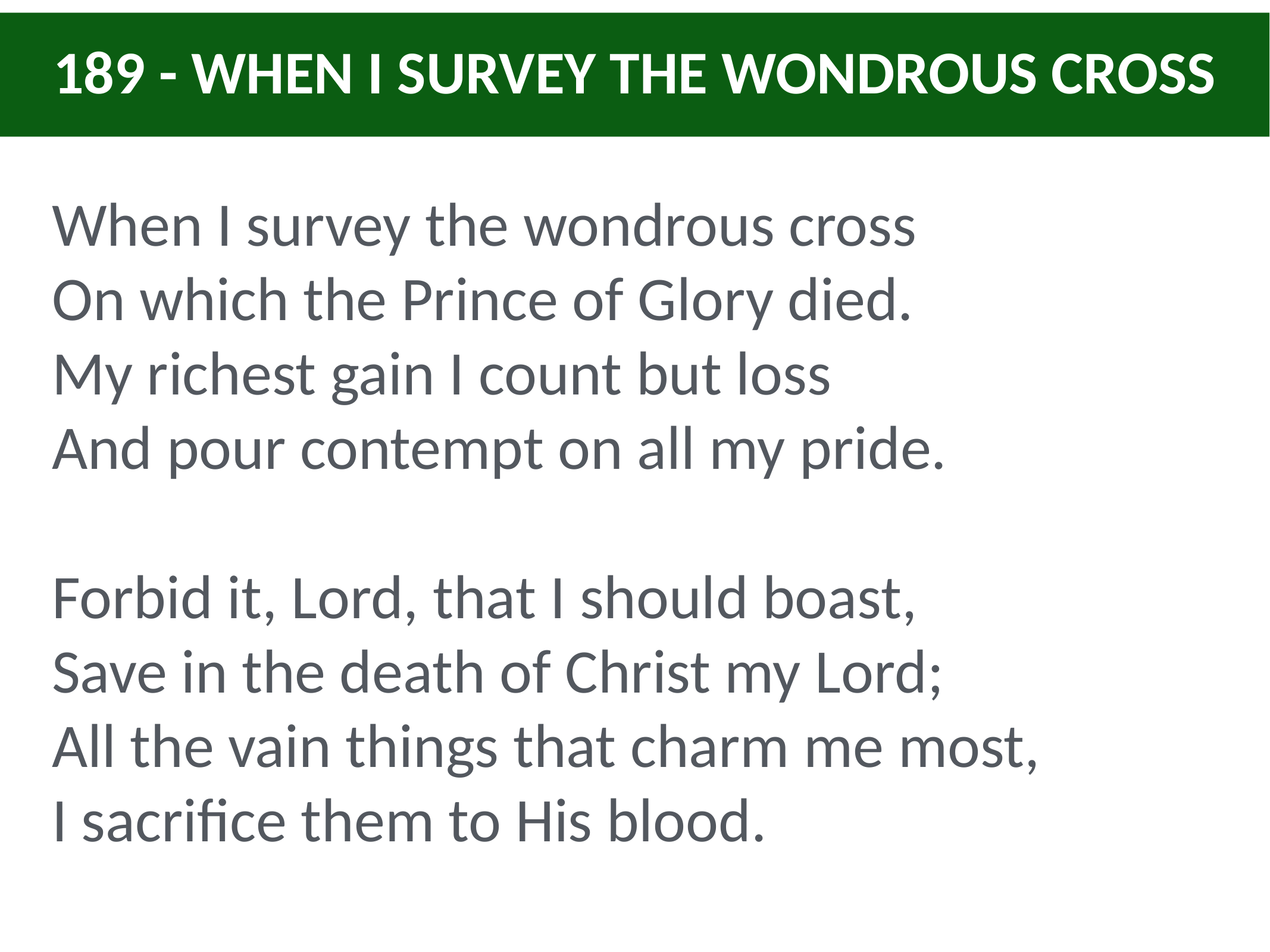

189 - WHEN I SURVEY THE WONDROUS CROSS
When I survey the wondrous cross
On which the Prince of Glory died.
My richest gain I count but loss
And pour contempt on all my pride.

Forbid it, Lord, that I should boast,
Save in the death of Christ my Lord;
All the vain things that charm me most,
I sacrifice them to His blood.